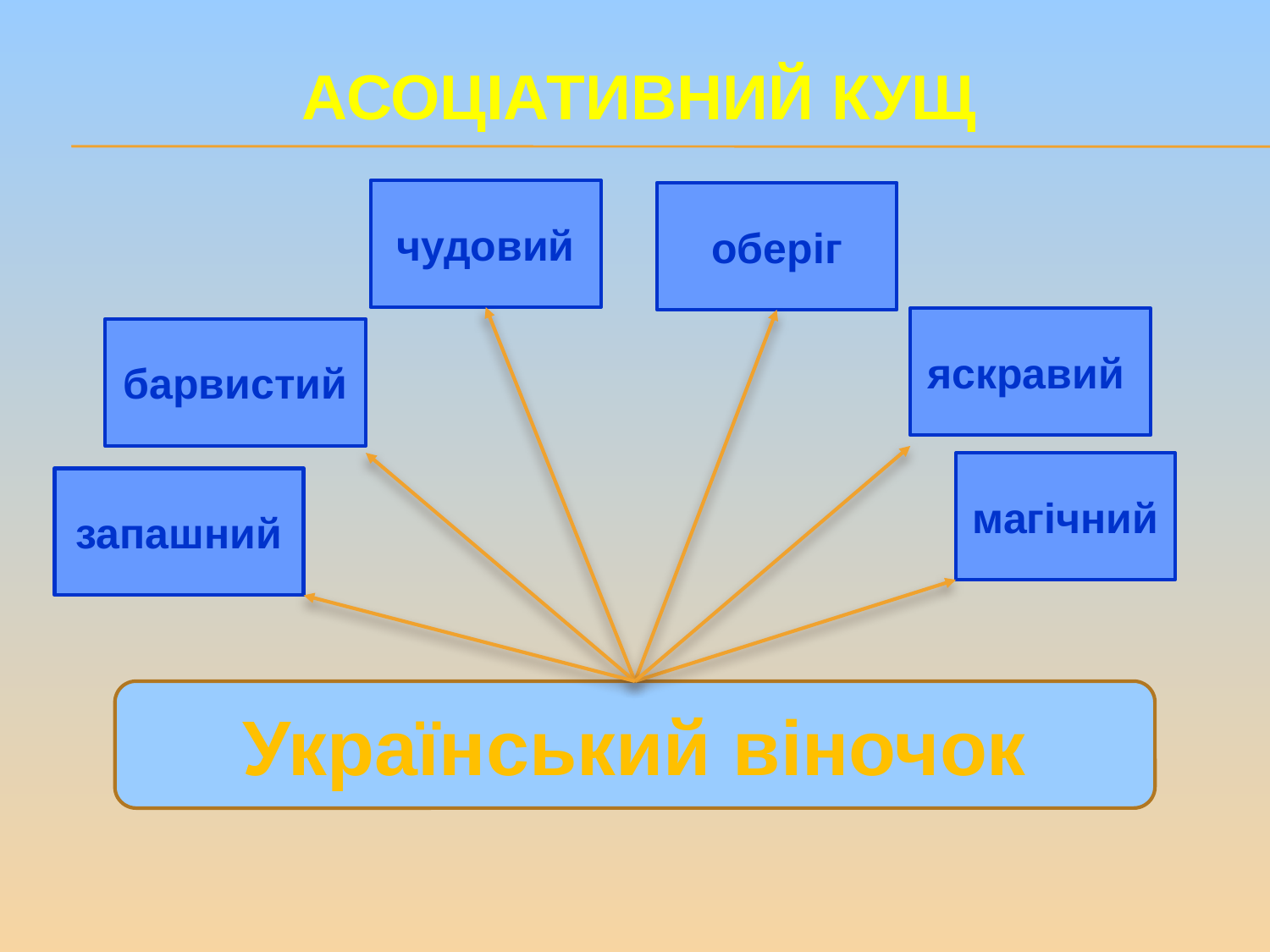

# Асоціативний кущ
чудовий
оберіг
яскравий
барвистий
магічний
запашний
Український віночок